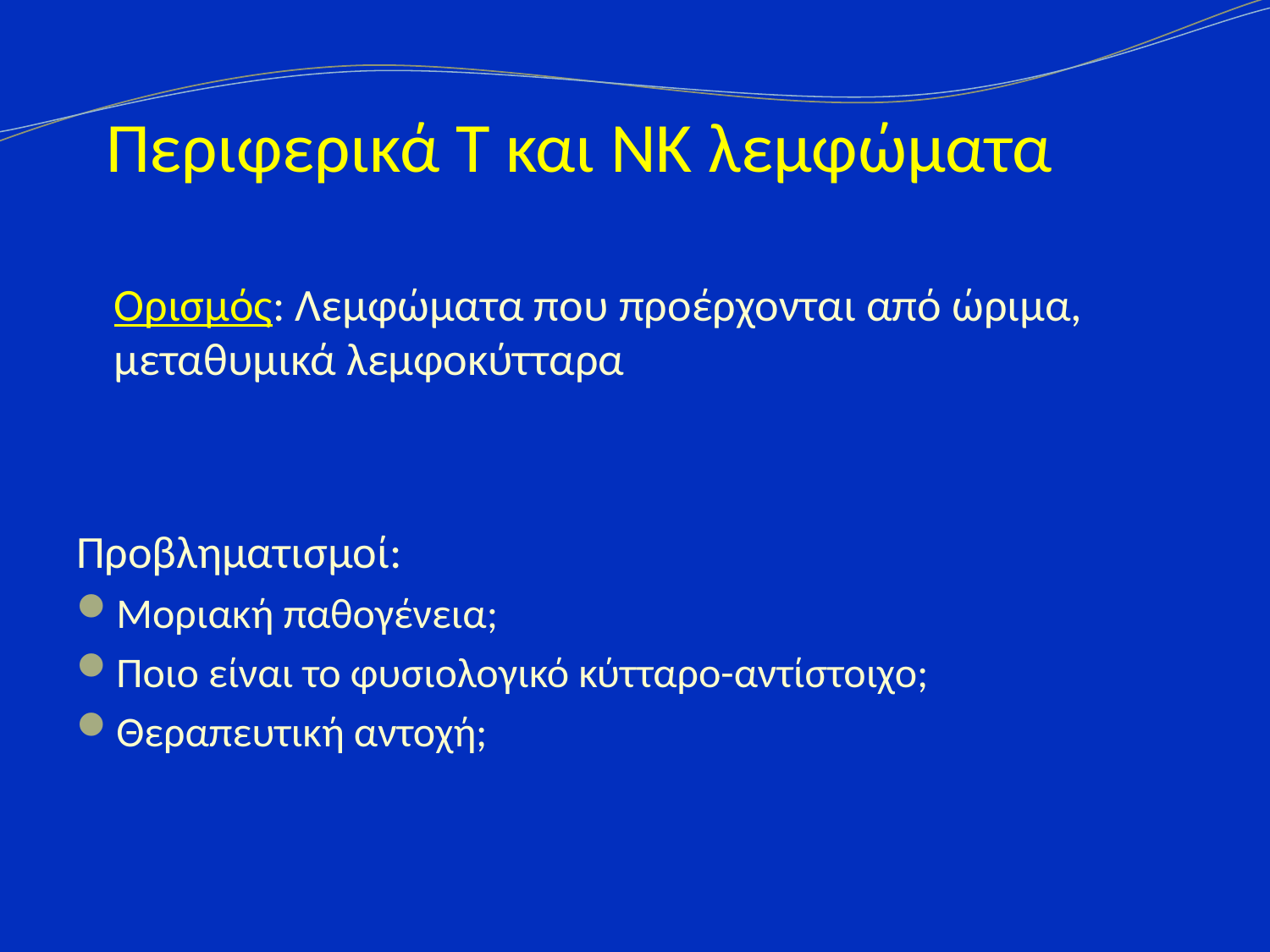

# Περιφερικά Τ και ΝΚ λεμφώματα
	Ορισμός: Λεμφώματα που προέρχονται από ώριμα, μεταθυμικά λεμφοκύτταρα

Προβληματισμοί:
Μοριακή παθογένεια;
Ποιο είναι το φυσιολογικό κύτταρο-αντίστοιχο;
Θεραπευτική αντοχή;